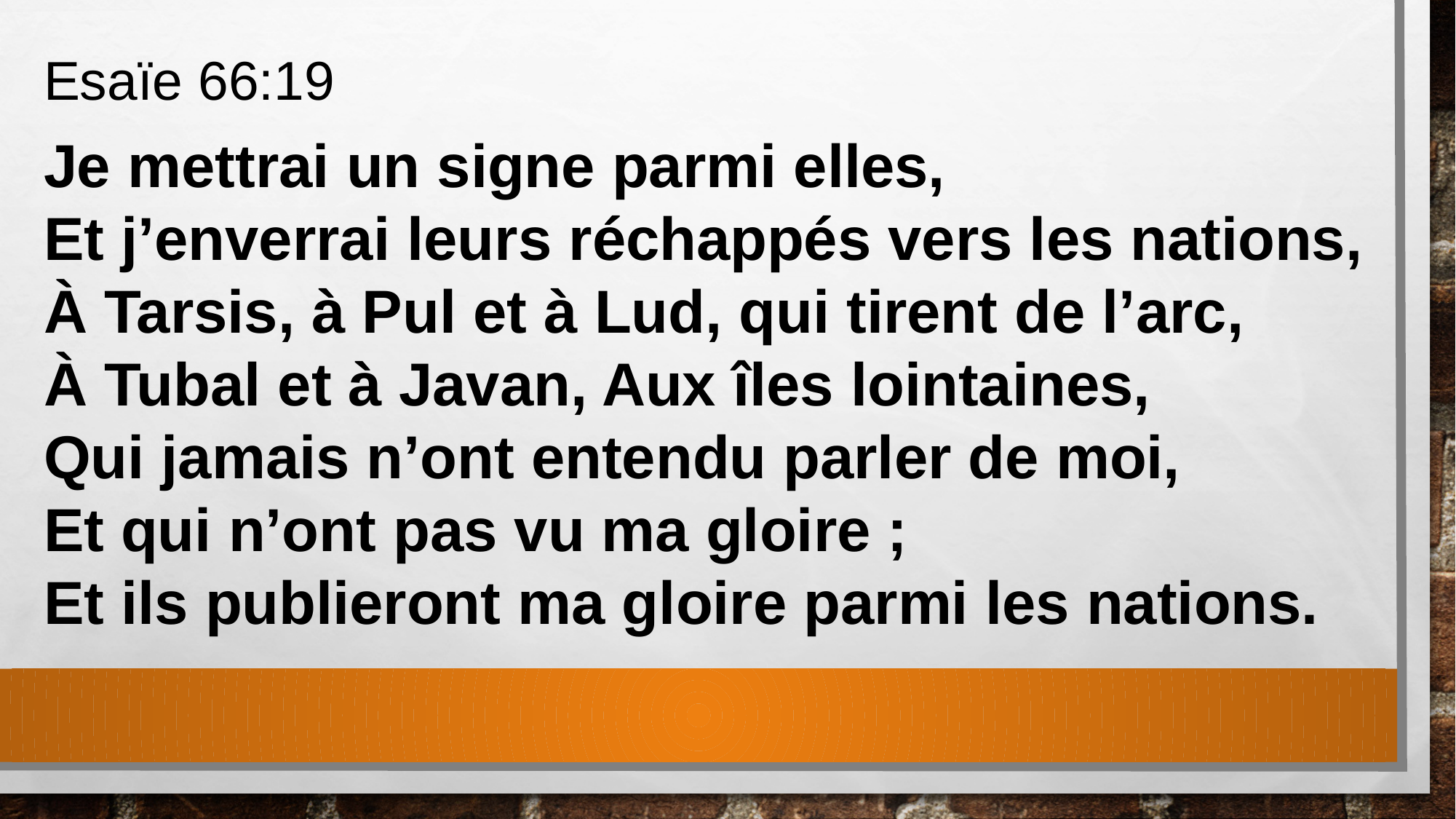

Esaïe 66:19

Je mettrai un signe parmi elles,
Et j’enverrai leurs réchappés vers les nations, À Tarsis, à Pul et à Lud, qui tirent de l’arc,
À Tubal et à Javan, Aux îles lointaines,
Qui jamais n’ont entendu parler de moi,
Et qui n’ont pas vu ma gloire ;
Et ils publieront ma gloire parmi les nations.